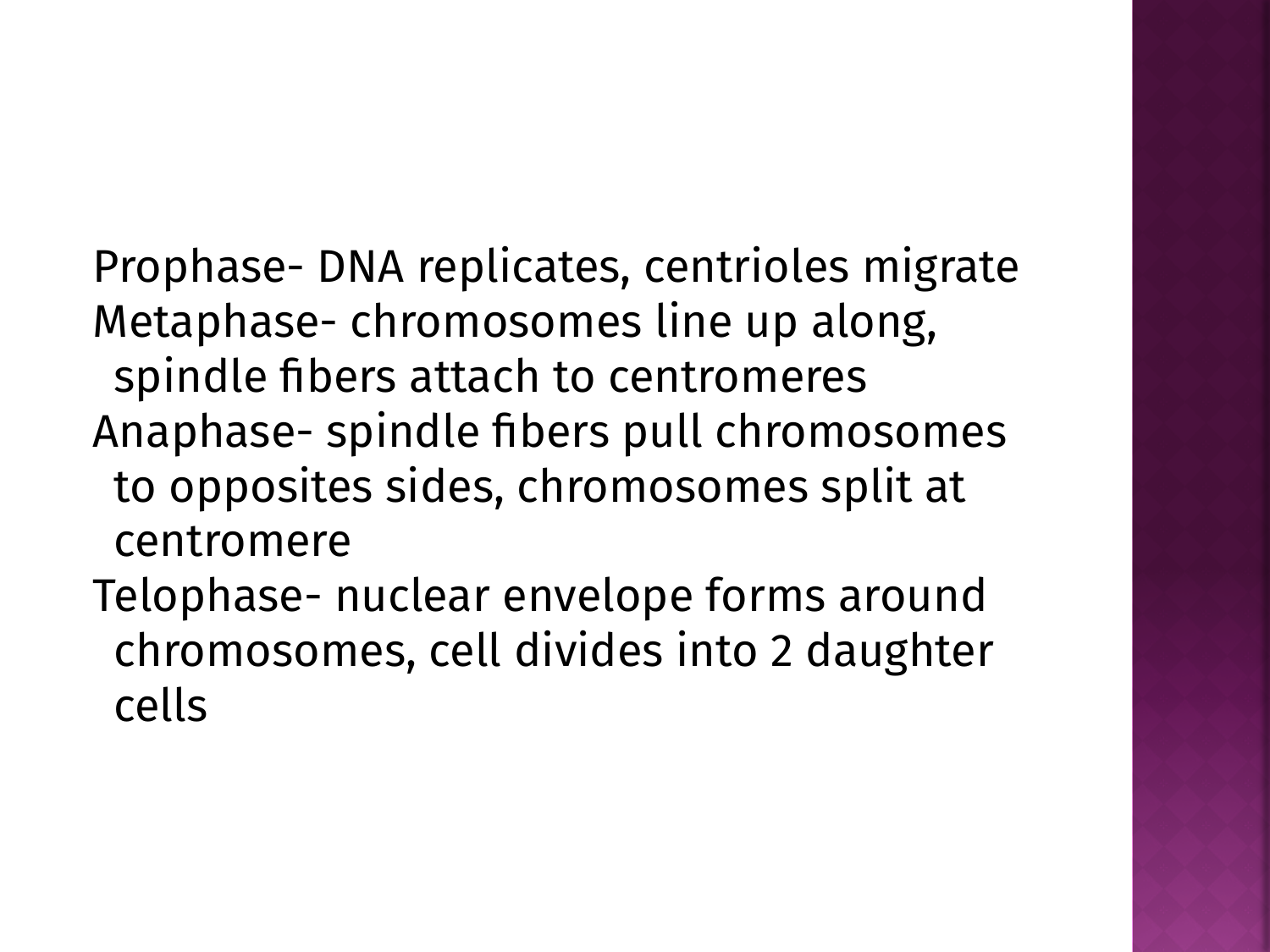

#
Prophase- DNA replicates, centrioles migrate
Metaphase- chromosomes line up along, spindle fibers attach to centromeres
Anaphase- spindle fibers pull chromosomes to opposites sides, chromosomes split at centromere
Telophase- nuclear envelope forms around chromosomes, cell divides into 2 daughter cells